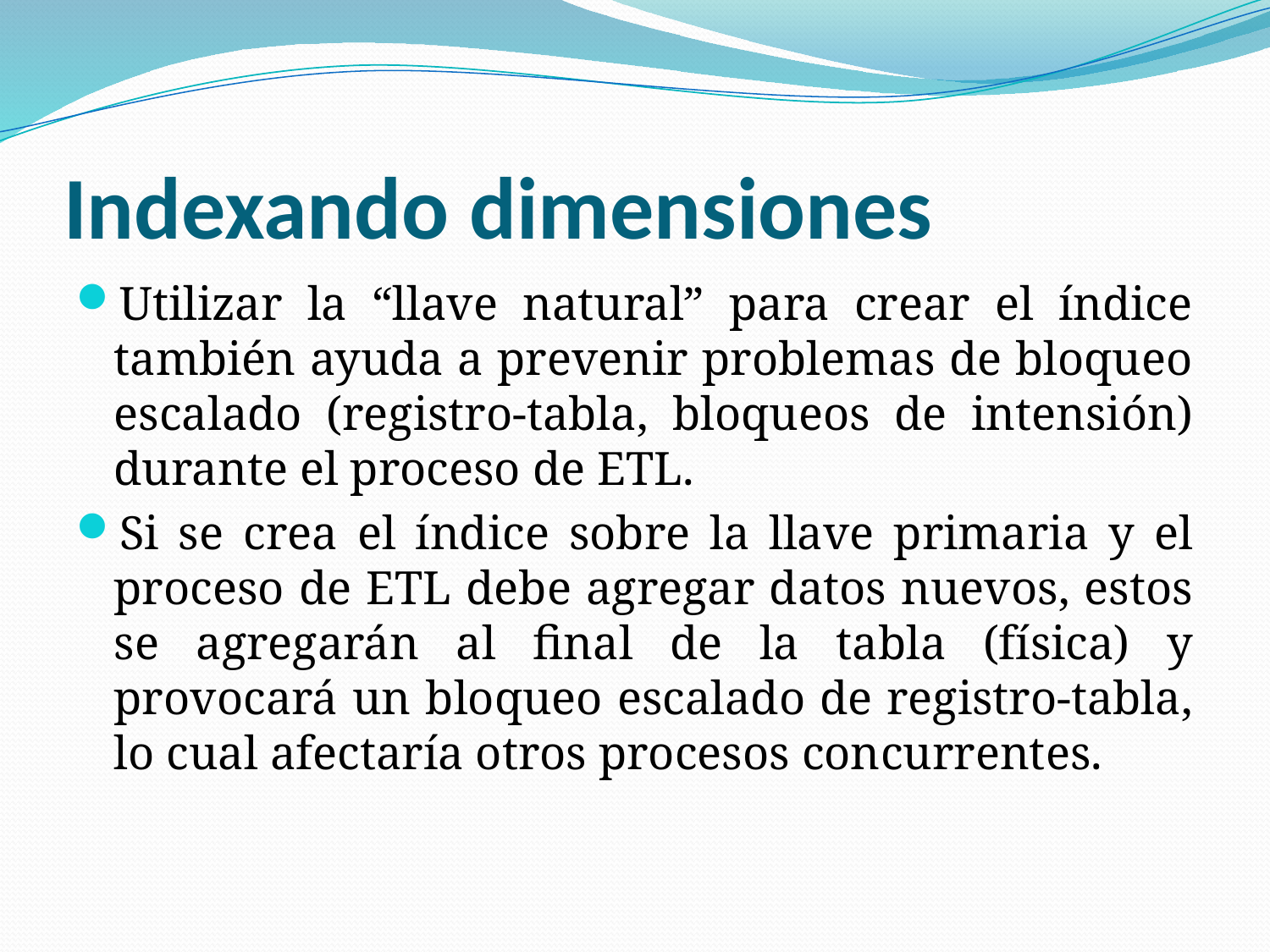

# Indexando dimensiones
Utilizar la “llave natural” para crear el índice también ayuda a prevenir problemas de bloqueo escalado (registro-tabla, bloqueos de intensión) durante el proceso de ETL.
Si se crea el índice sobre la llave primaria y el proceso de ETL debe agregar datos nuevos, estos se agregarán al final de la tabla (física) y provocará un bloqueo escalado de registro-tabla, lo cual afectaría otros procesos concurrentes.